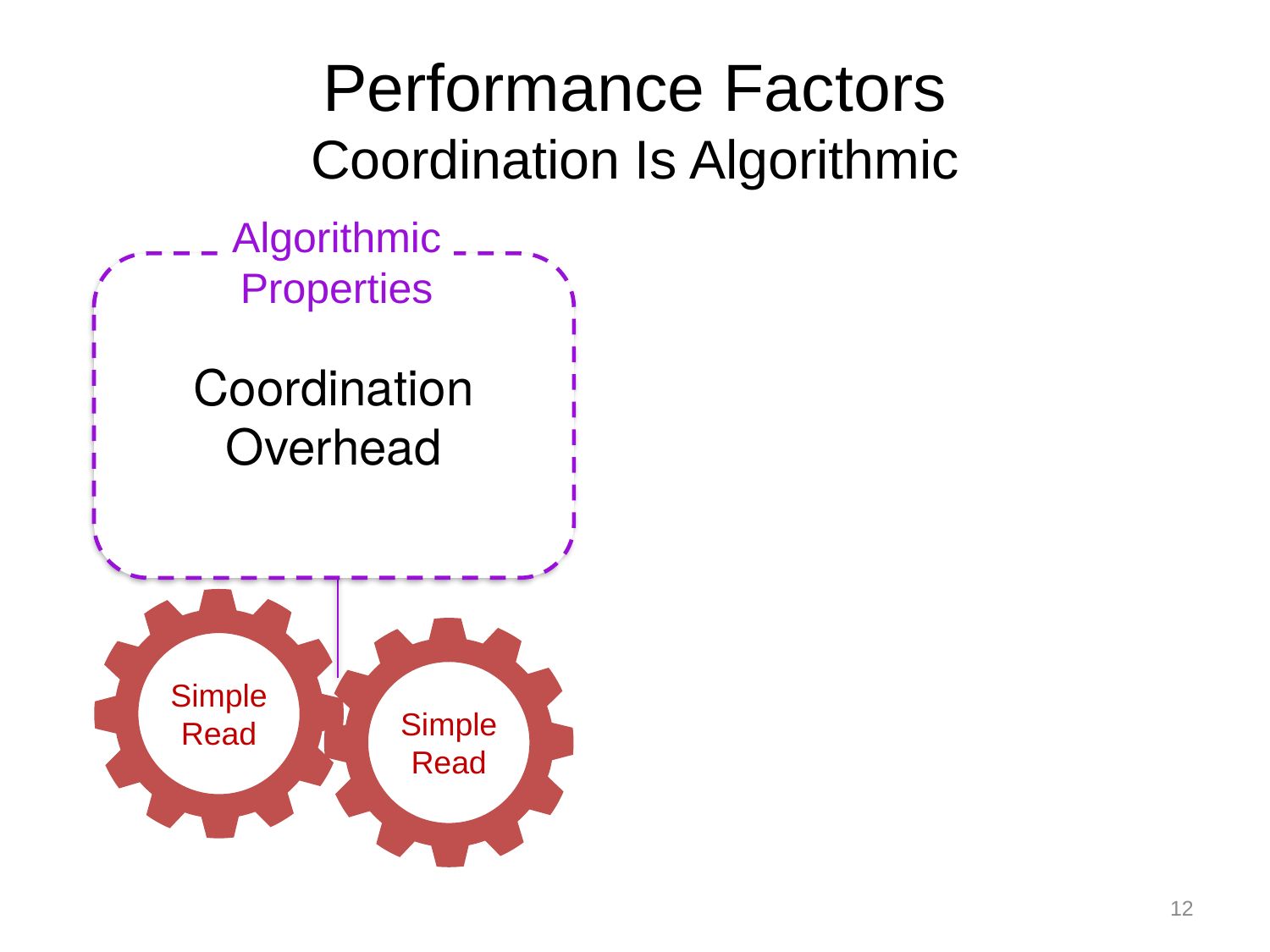

# Performance Factors Coordination Is Algorithmic
Algorithmic
Properties

More Messages
Coordination
Overhead
Blocking
Metadata

Simple
Read

Simple
Read
12